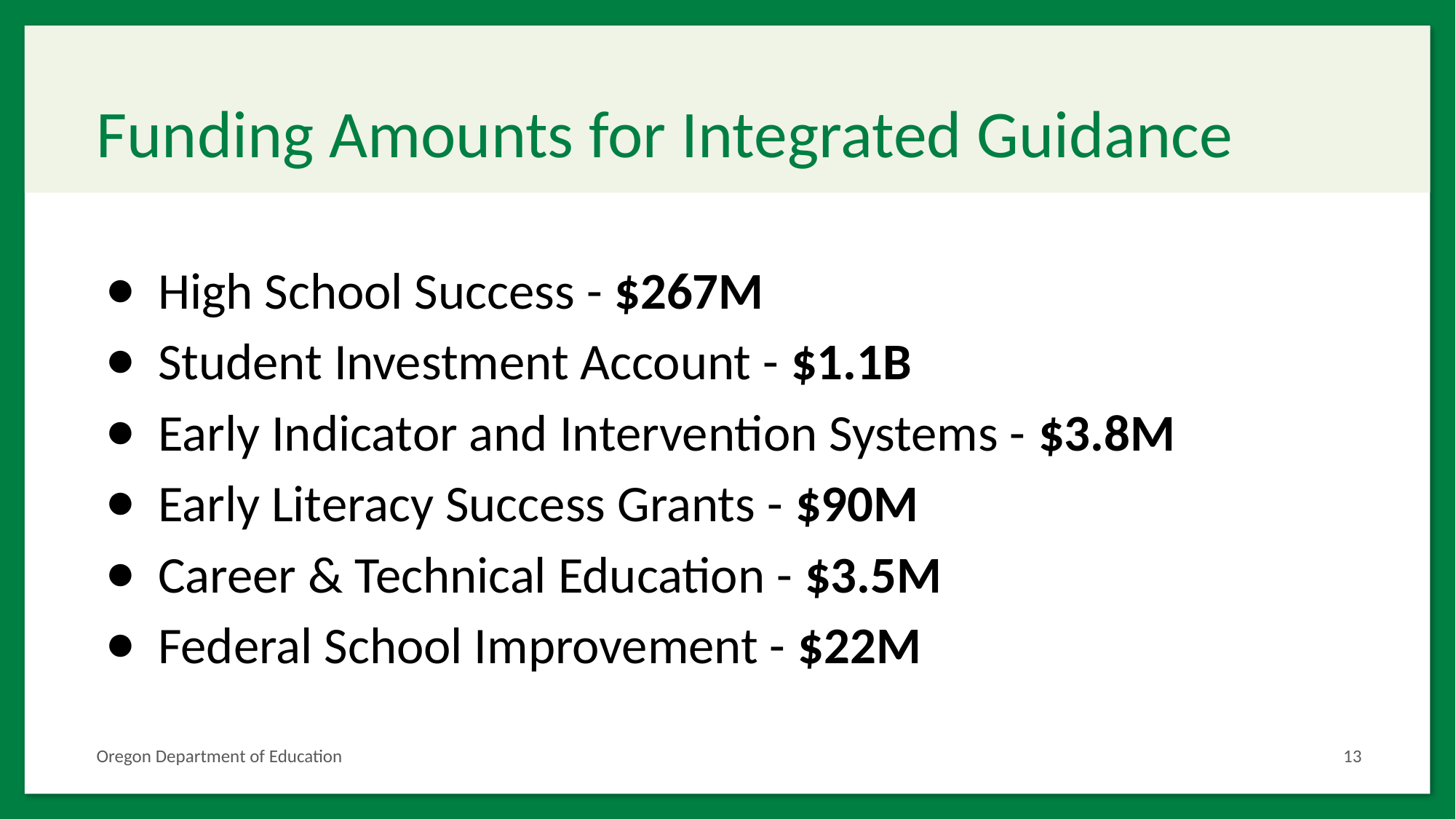

# Funding Amounts for Integrated Guidance
High School Success - $267M
Student Investment Account - $1.1B
Early Indicator and Intervention Systems - $3.8M
Early Literacy Success Grants - $90M
Career & Technical Education - $3.5M
Federal School Improvement - $22M
13